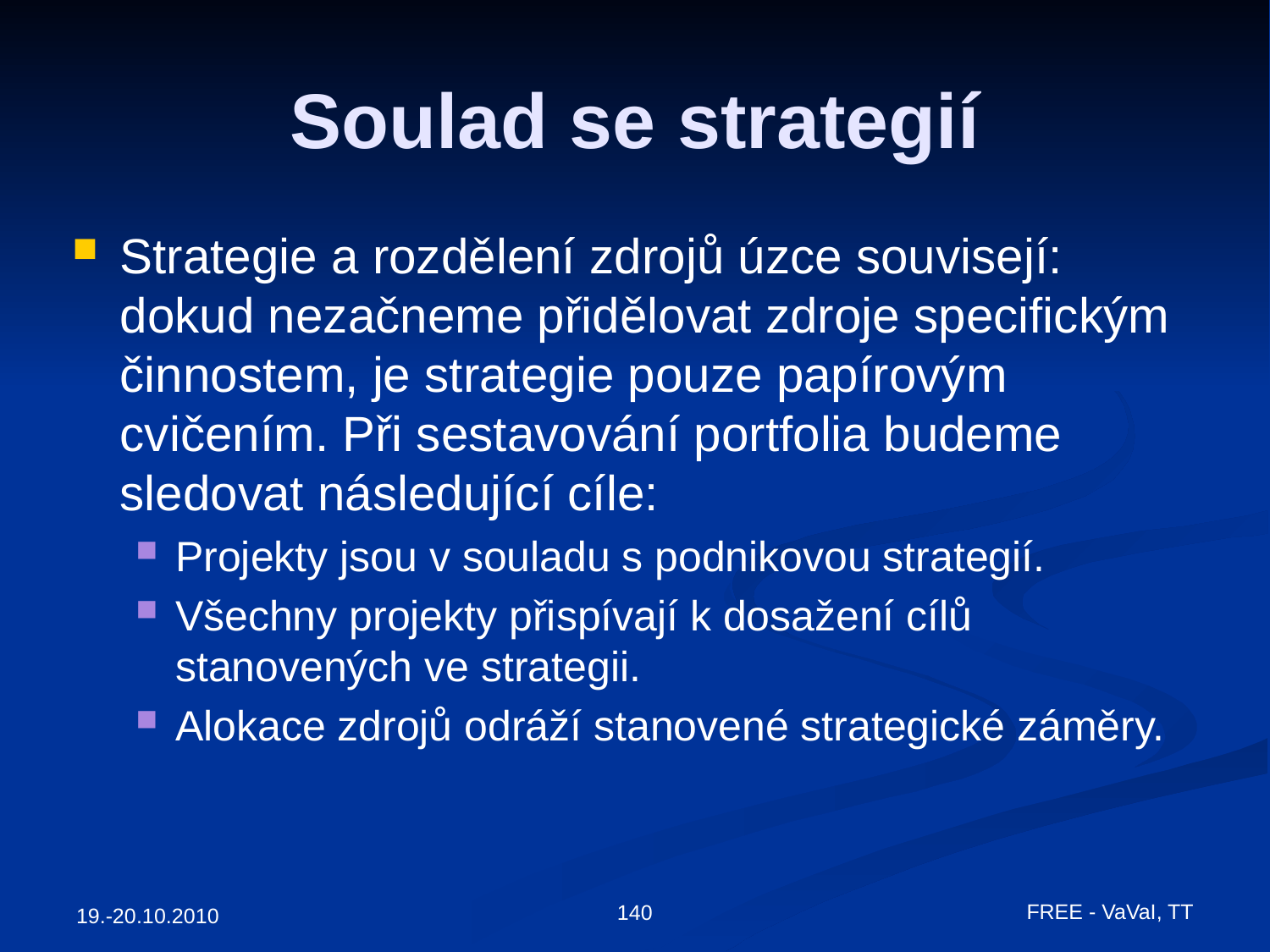

# Soulad se strategií
Strategie a rozdělení zdrojů úzce souvisejí:  dokud nezačneme přidělovat zdroje specifickým činnostem, je strategie pouze papírovým cvičením. Při sestavování portfolia budeme sledovat následující cíle:
Projekty jsou v souladu s podnikovou strategií.
Všechny projekty přispívají k dosažení cílů stanovených ve strategii.
Alokace zdrojů odráží stanovené strategické záměry.
FREE - VaVaI, TT
140
19.-20.10.2010